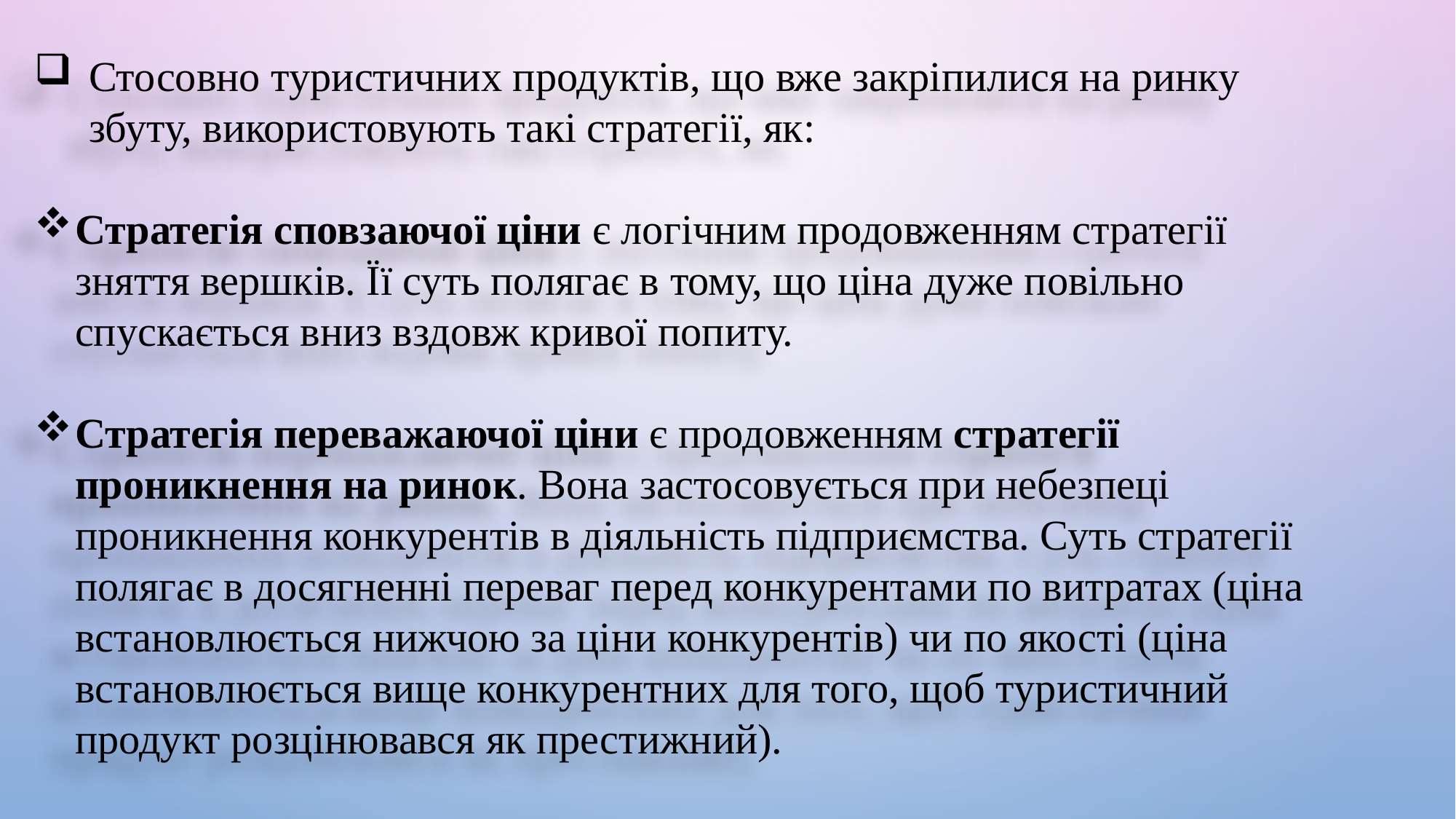

Стосовно туристичних продуктів, що вже закріпилися на ринку збуту, використовують такі стратегії, як:

Стратегія сповзаючої ціни є логічним продовженням стратегії зняття вершків. Її суть полягає в тому, що ціна дуже повільно спускається вниз вздовж кривої попиту.

Стратегія переважаючої ціни є продовженням стратегії проникнення на ринок. Вона застосовується при небезпеці проникнення конкурентів в діяльність підприємства. Суть стратегії полягає в досягненні переваг перед конкурентами по витратах (ціна встановлюється нижчою за ціни конкурентів) чи по якості (ціна встановлюється вище конкурентних для того, щоб туристичний продукт розцінювався як престижний).